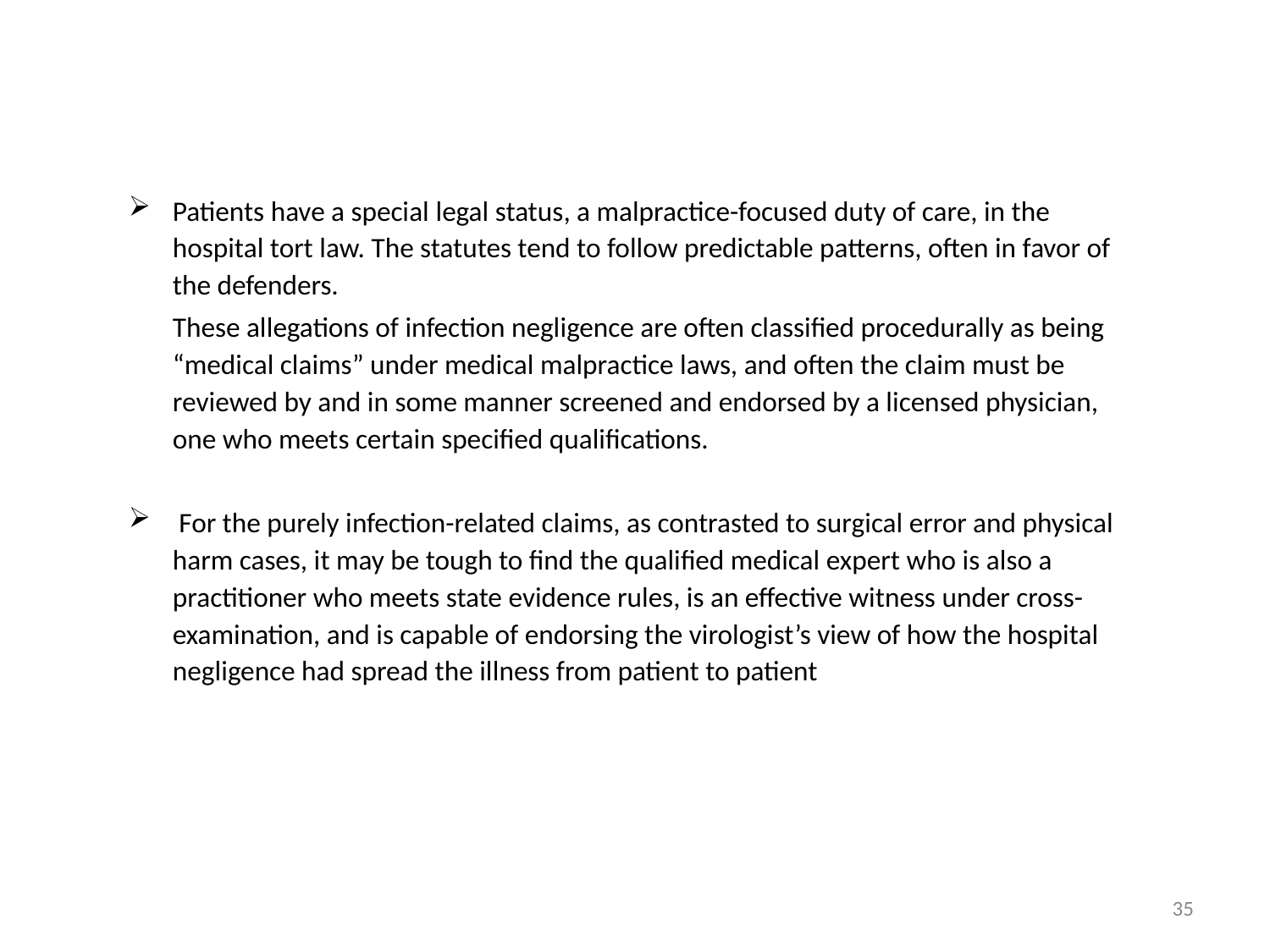

Patients have a special legal status, a malpractice-focused duty of care, in the hospital tort law. The statutes tend to follow predictable patterns, often in favor of the defenders.
	These allegations of infection negligence are often classified procedurally as being “medical claims” under medical malpractice laws, and often the claim must be reviewed by and in some manner screened and endorsed by a licensed physician, one who meets certain specified qualifications.

 For the purely infection-related claims, as contrasted to surgical error and physical harm cases, it may be tough to find the qualified medical expert who is also a practitioner who meets state evidence rules, is an effective witness under cross-examination, and is capable of endorsing the virologist’s view of how the hospital negligence had spread the illness from patient to patient

35